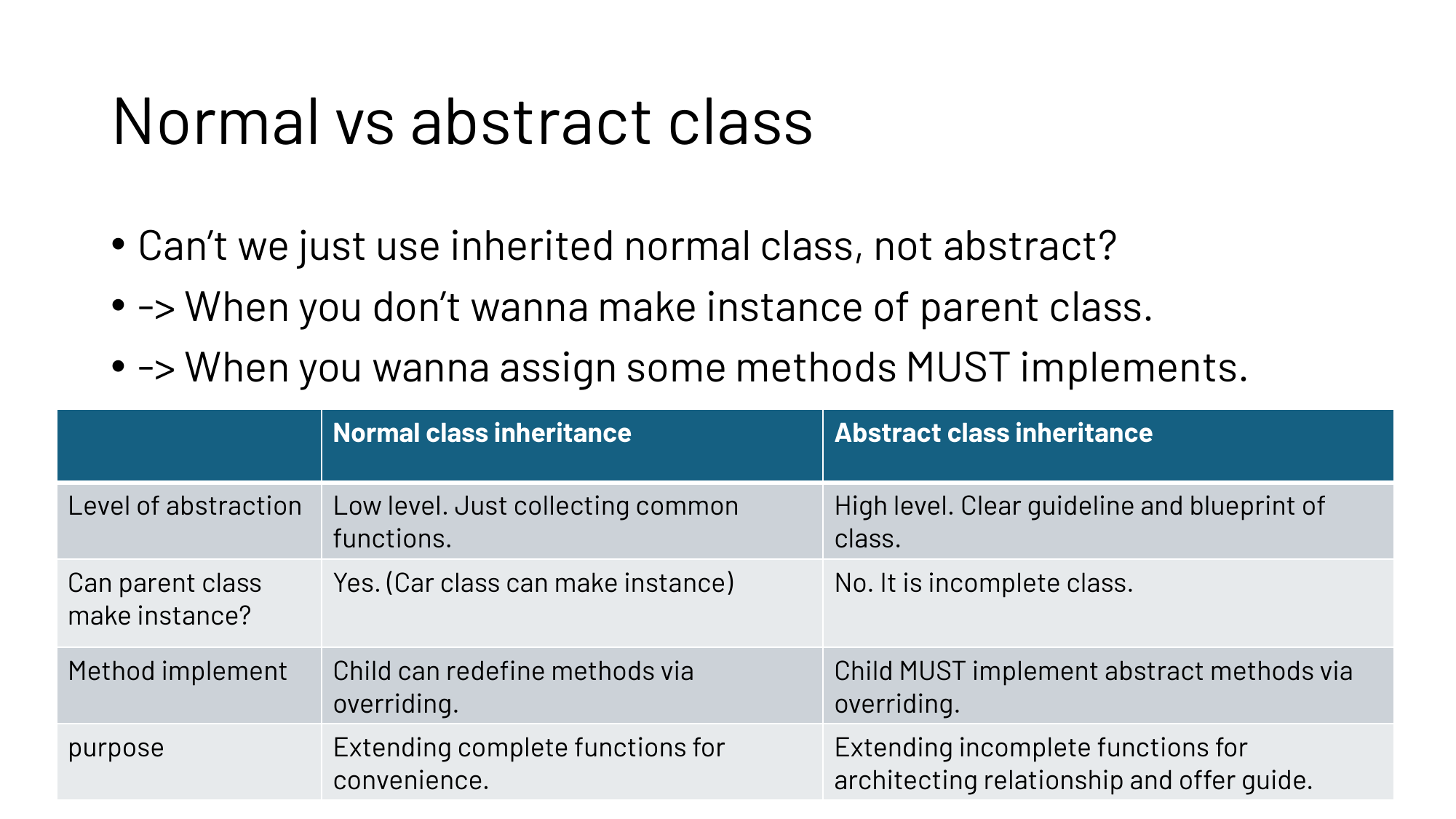

# Normal vs abstract class
Can’t we just use inherited normal class, not abstract?
-> When you don’t wanna make instance of parent class.
-> When you wanna assign some methods MUST implements.

|  | Normal class inheritance | Abstract class inheritance |
| --- | --- | --- |
| Level of abstraction | Low level. Just collecting common functions. | High level. Clear guideline and blueprint of class. |
| Can parent class make instance? | Yes. (Car class can make instance) | No. It is incomplete class. |
| Method implement | Child can redefine methods via overriding. | Child MUST implement abstract methods via overriding. |
| purpose | Extending complete functions for convenience. | Extending incomplete functions for architecting relationship and offer guide. |